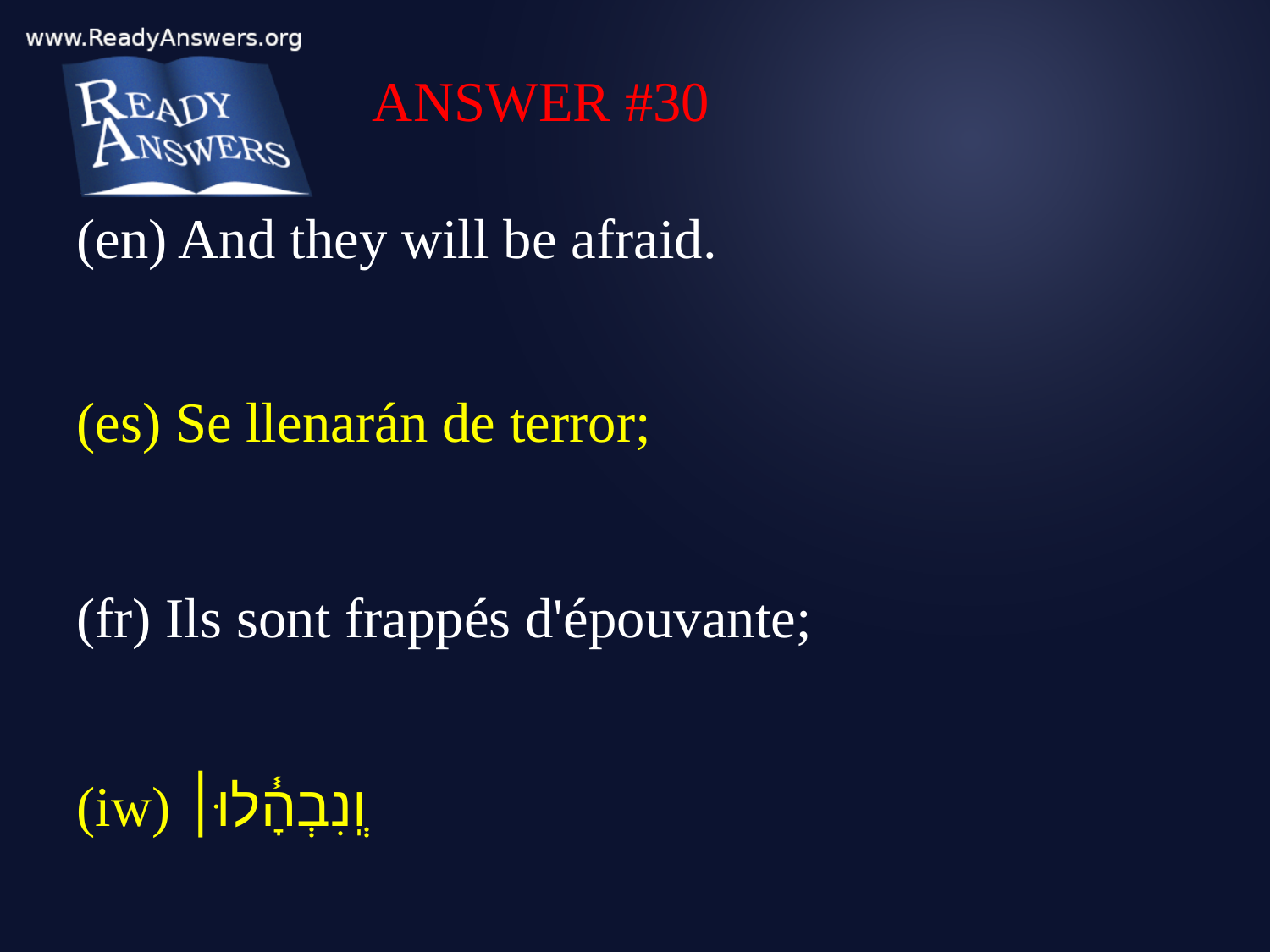

ANSWER #30
(en) And they will be afraid.
(es) Se llenarán de terror;
(fr) Ils sont frappés d'épouvante;
(iw) וְֽנִבְהָ֓לוּ׀